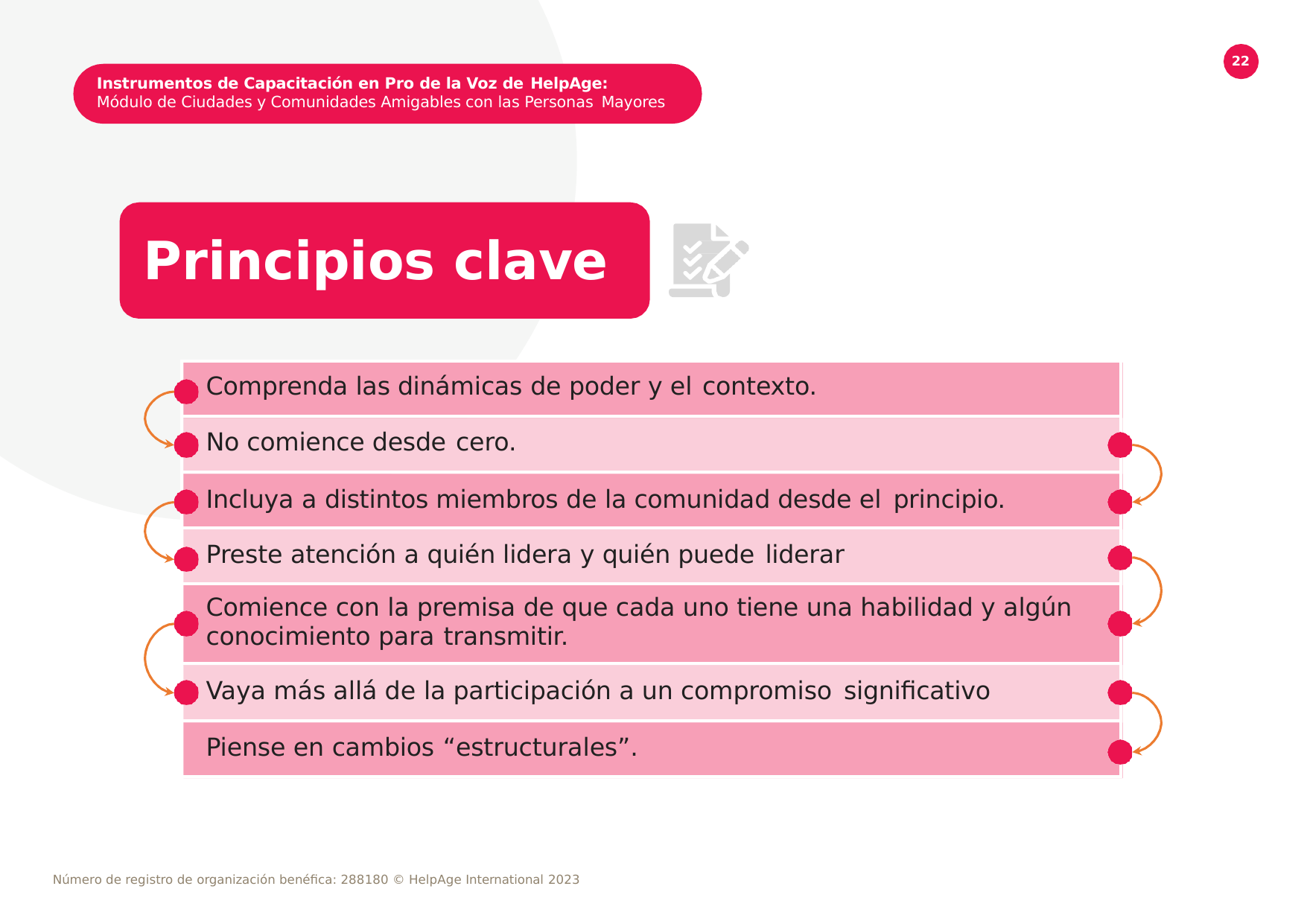

22

Instrumentos de Capacitación en Pro de la Voz de HelpAge:
Módulo de Ciudades y Comunidades Amigables con las Personas Mayores

Principios clave
| Comprenda las dinámicas de poder y el contexto. |
| --- |
| No comience desde cero. |
| Incluya a distintos miembros de la comunidad desde el principio. |
| Preste atención a quién lidera y quién puede liderar |
| Comience con la premisa de que cada uno tiene una habilidad y algún conocimiento para transmitir. |
| Vaya más allá de la participación a un compromiso significativo |
| Piense en cambios “estructurales”. |
Número de registro de organización benéfica: 288180 © HelpAge International 2023